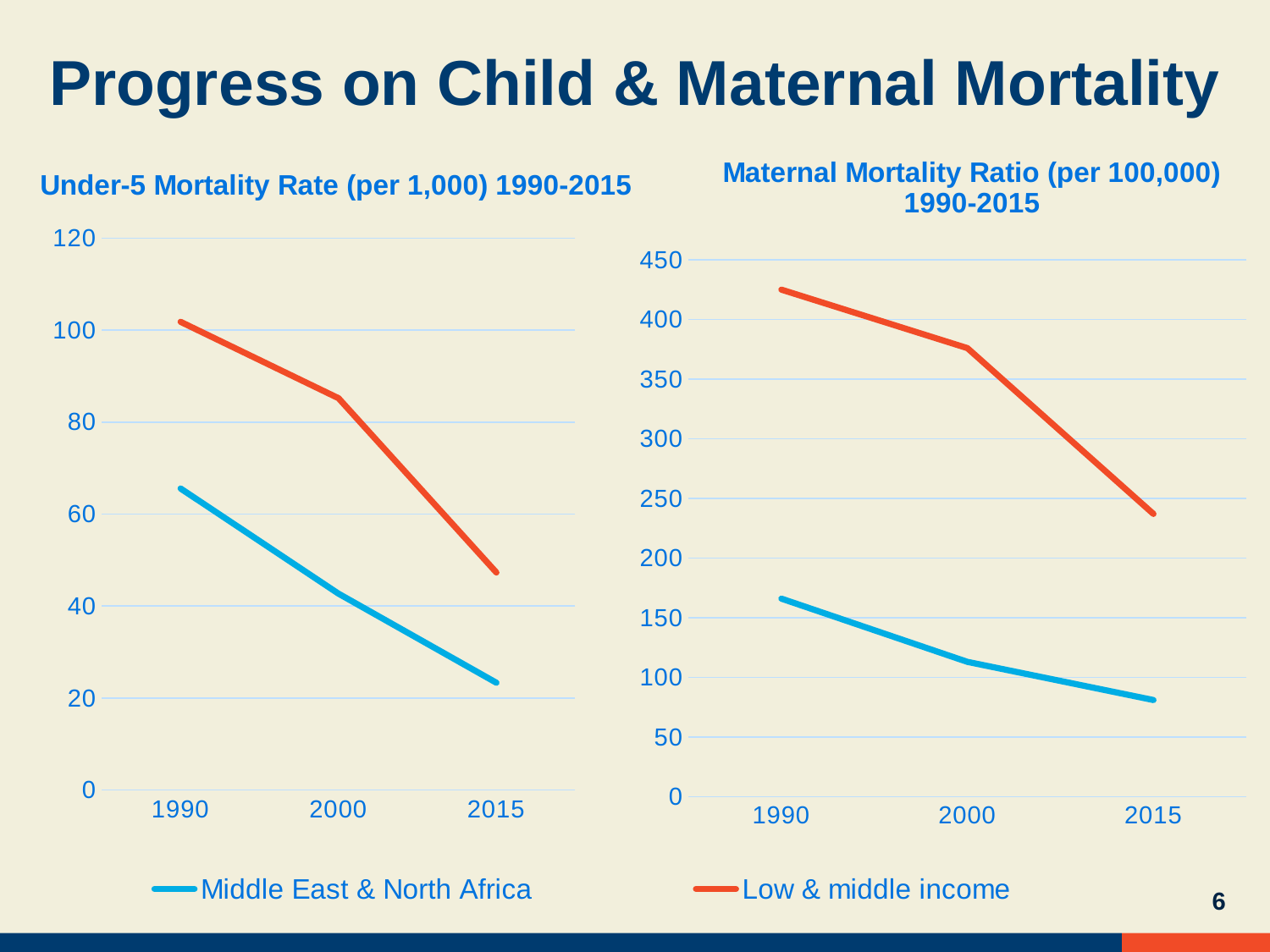

# Progress on Child & Maternal Mortality

[unsupported chart]

### Chart: Maternal Mortality Ratio (per 100,000) 1990-2015

| Category | Middle East & North Africa | Low & middle income |
|---|---|---|
| 1990 | 166.0 | 425.0 |
| 2000 | 113.0 | 376.0 |
| 2015 | 81.0 | 237.0 |
6